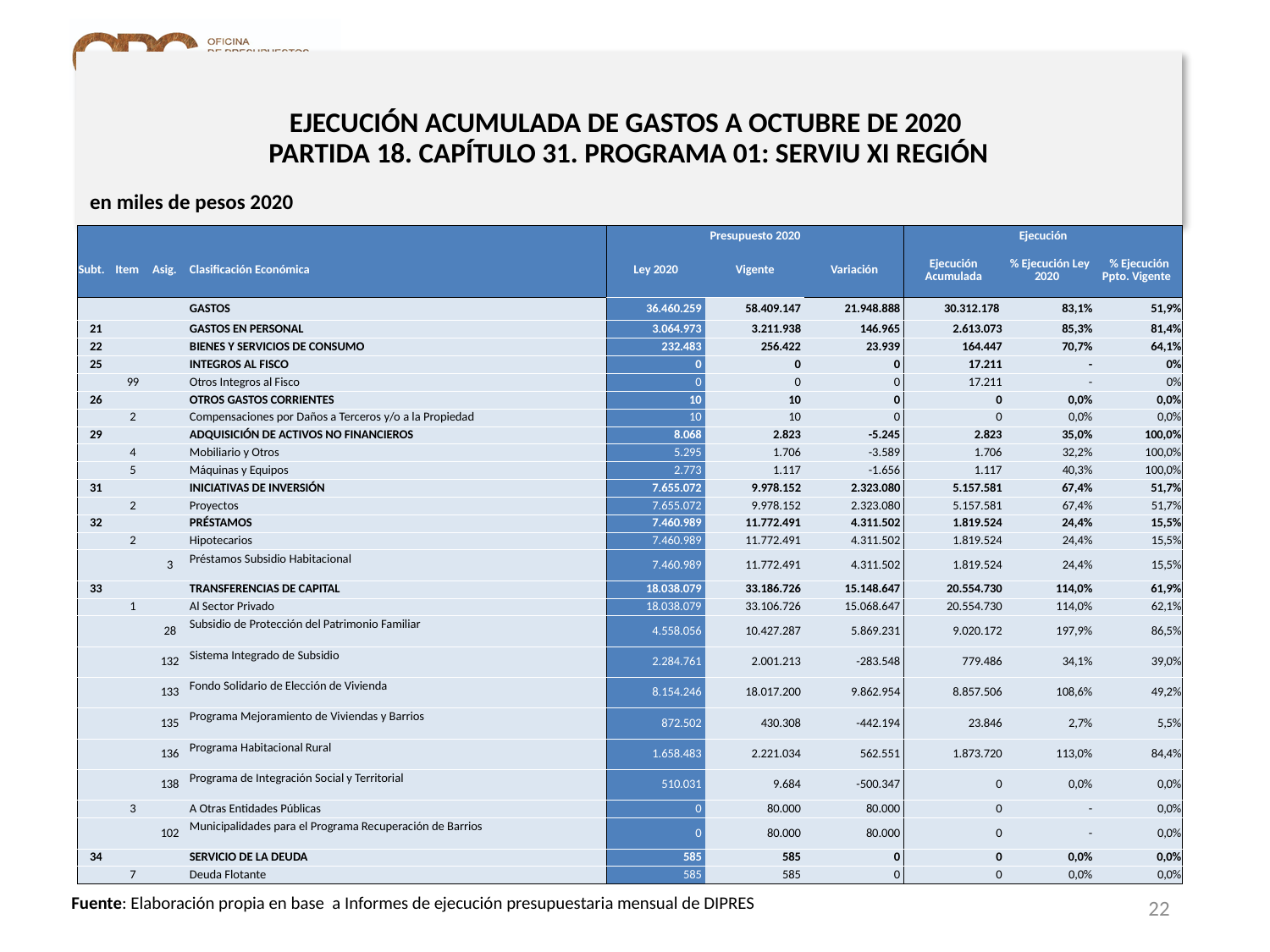

# EJECUCIÓN ACUMULADA DE GASTOS A OCTUBRE DE 2020 PARTIDA 18. CAPÍTULO 31. PROGRAMA 01: SERVIU XI REGIÓN
en miles de pesos 2020
|  |  |  |  | Presupuesto 2020 |  |  | Ejecución |  |  |
| --- | --- | --- | --- | --- | --- | --- | --- | --- | --- |
| Subt. | Item | Asig. | Clasificación Económica | Ley 2020 | Vigente | Variación | Ejecución Acumulada | % Ejecución Ley 2020 | % Ejecución Ppto. Vigente |
|  |  |  | GASTOS | 36.460.259 | 58.409.147 | 21.948.888 | 30.312.178 | 83,1% | 51,9% |
| 21 |  |  | GASTOS EN PERSONAL | 3.064.973 | 3.211.938 | 146.965 | 2.613.073 | 85,3% | 81,4% |
| 22 |  |  | BIENES Y SERVICIOS DE CONSUMO | 232.483 | 256.422 | 23.939 | 164.447 | 70,7% | 64,1% |
| 25 |  |  | INTEGROS AL FISCO | 0 | 0 | 0 | 17.211 | - | 0% |
|  | 99 |  | Otros Integros al Fisco | 0 | 0 | 0 | 17.211 | - | 0% |
| 26 |  |  | OTROS GASTOS CORRIENTES | 10 | 10 | 0 | 0 | 0,0% | 0,0% |
|  | 2 |  | Compensaciones por Daños a Terceros y/o a la Propiedad | 10 | 10 | 0 | 0 | 0,0% | 0,0% |
| 29 |  |  | ADQUISICIÓN DE ACTIVOS NO FINANCIEROS | 8.068 | 2.823 | -5.245 | 2.823 | 35,0% | 100,0% |
|  | 4 |  | Mobiliario y Otros | 5.295 | 1.706 | -3.589 | 1.706 | 32,2% | 100,0% |
|  | 5 |  | Máquinas y Equipos | 2.773 | 1.117 | -1.656 | 1.117 | 40,3% | 100,0% |
| 31 |  |  | INICIATIVAS DE INVERSIÓN | 7.655.072 | 9.978.152 | 2.323.080 | 5.157.581 | 67,4% | 51,7% |
|  | 2 |  | Proyectos | 7.655.072 | 9.978.152 | 2.323.080 | 5.157.581 | 67,4% | 51,7% |
| 32 |  |  | PRÉSTAMOS | 7.460.989 | 11.772.491 | 4.311.502 | 1.819.524 | 24,4% | 15,5% |
|  | 2 |  | Hipotecarios | 7.460.989 | 11.772.491 | 4.311.502 | 1.819.524 | 24,4% | 15,5% |
|  |  | 3 | Préstamos Subsidio Habitacional | 7.460.989 | 11.772.491 | 4.311.502 | 1.819.524 | 24,4% | 15,5% |
| 33 |  |  | TRANSFERENCIAS DE CAPITAL | 18.038.079 | 33.186.726 | 15.148.647 | 20.554.730 | 114,0% | 61,9% |
|  | 1 |  | Al Sector Privado | 18.038.079 | 33.106.726 | 15.068.647 | 20.554.730 | 114,0% | 62,1% |
|  |  | 28 | Subsidio de Protección del Patrimonio Familiar | 4.558.056 | 10.427.287 | 5.869.231 | 9.020.172 | 197,9% | 86,5% |
|  |  | 132 | Sistema Integrado de Subsidio | 2.284.761 | 2.001.213 | -283.548 | 779.486 | 34,1% | 39,0% |
|  |  | 133 | Fondo Solidario de Elección de Vivienda | 8.154.246 | 18.017.200 | 9.862.954 | 8.857.506 | 108,6% | 49,2% |
|  |  | 135 | Programa Mejoramiento de Viviendas y Barrios | 872.502 | 430.308 | -442.194 | 23.846 | 2,7% | 5,5% |
|  |  | 136 | Programa Habitacional Rural | 1.658.483 | 2.221.034 | 562.551 | 1.873.720 | 113,0% | 84,4% |
|  |  | 138 | Programa de Integración Social y Territorial | 510.031 | 9.684 | -500.347 | 0 | 0,0% | 0,0% |
|  | 3 |  | A Otras Entidades Públicas | 0 | 80.000 | 80.000 | 0 | - | 0,0% |
|  |  | 102 | Municipalidades para el Programa Recuperación de Barrios | 0 | 80.000 | 80.000 | 0 | - | 0,0% |
| 34 |  |  | SERVICIO DE LA DEUDA | 585 | 585 | 0 | 0 | 0,0% | 0,0% |
|  | 7 |  | Deuda Flotante | 585 | 585 | 0 | 0 | 0,0% | 0,0% |
Nota: Para el cálculo del presupuesto vigente, así como para determinar la ejecución acumulada, no se incluyó: el subtítulo 25.99 “Otros Íntegros al Fisco” por cuanto corresponden a movimientos contables derivados de una instrucción administrativa aplicada por Dipres a partir del mes de abril.
22